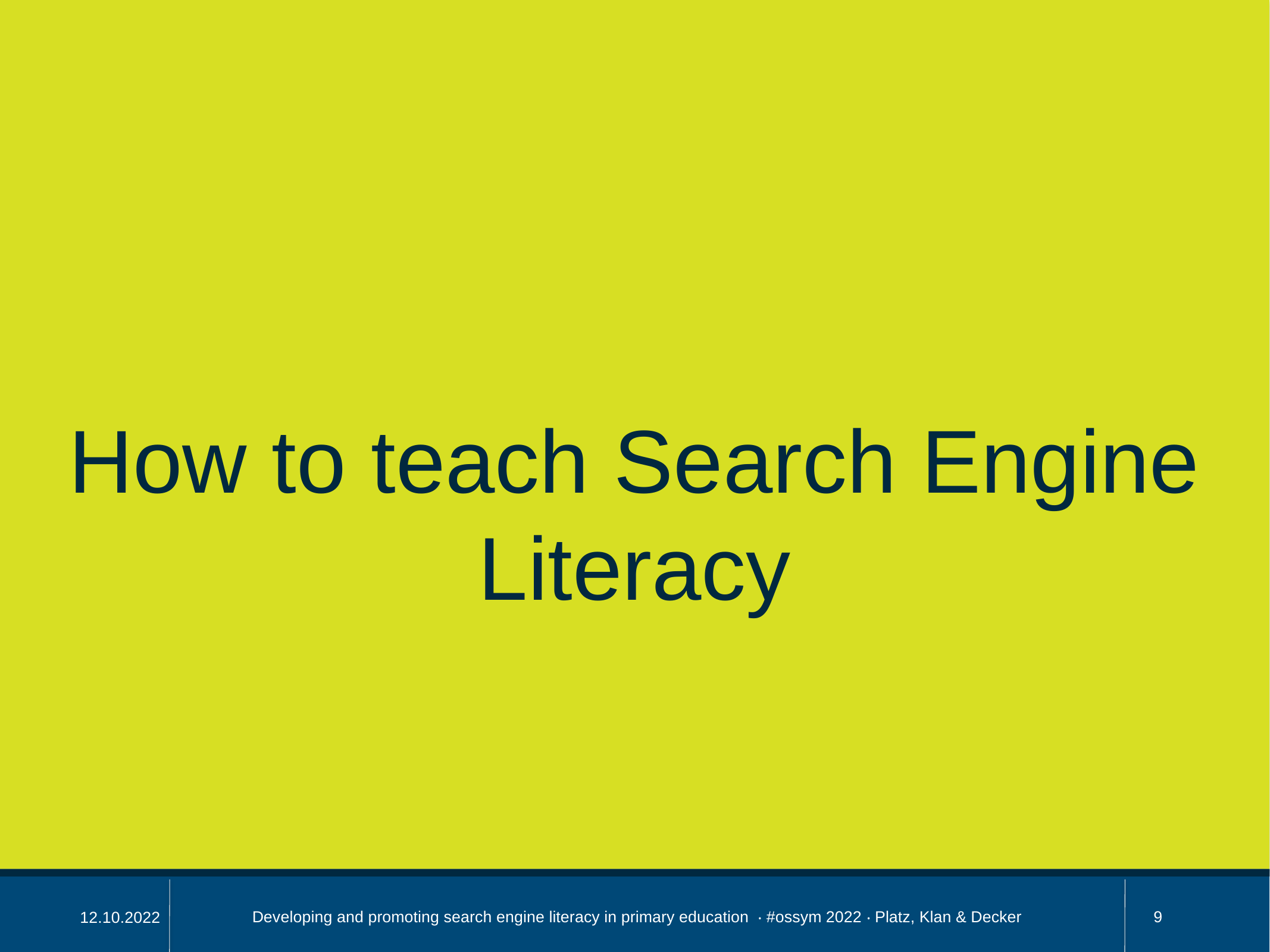

How to teach Search Engine Literacy
Developing and promoting search engine literacy in primary education  ‧ #ossym 2022 ‧ Platz, Klan & Decker
9
12.10.2022